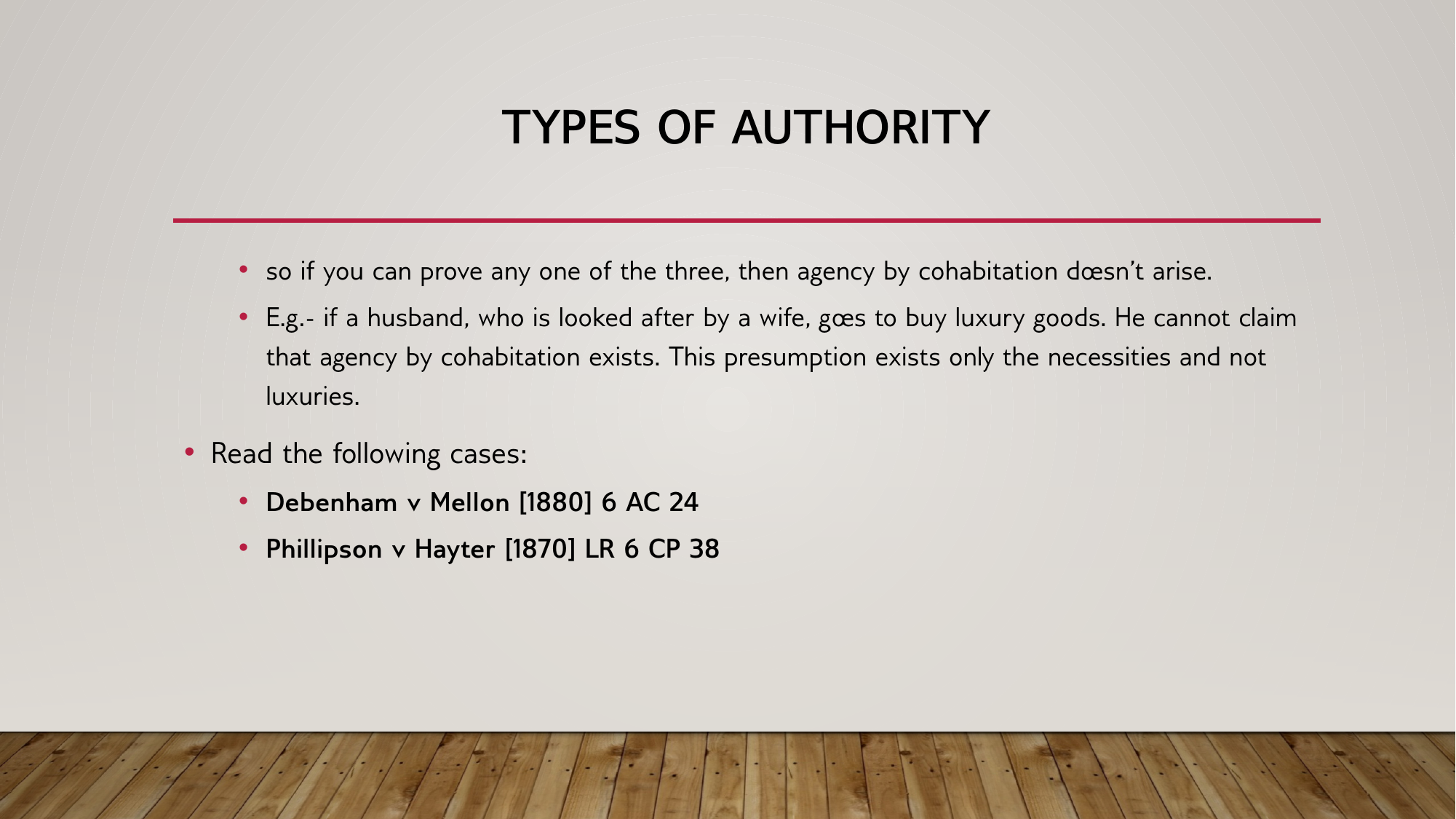

# TYPES OF AUTHORITY
so if you can prove any one of the three, then agency by cohabitation doesn’t arise.
E.g.- if a husband, who is looked after by a wife, goes to buy luxury goods. He cannot claim that agency by cohabitation exists. This presumption exists only the necessities and not luxuries.
Read the following cases:
Debenham v Mellon [1880] 6 AC 24
Phillipson v Hayter [1870] LR 6 CP 38